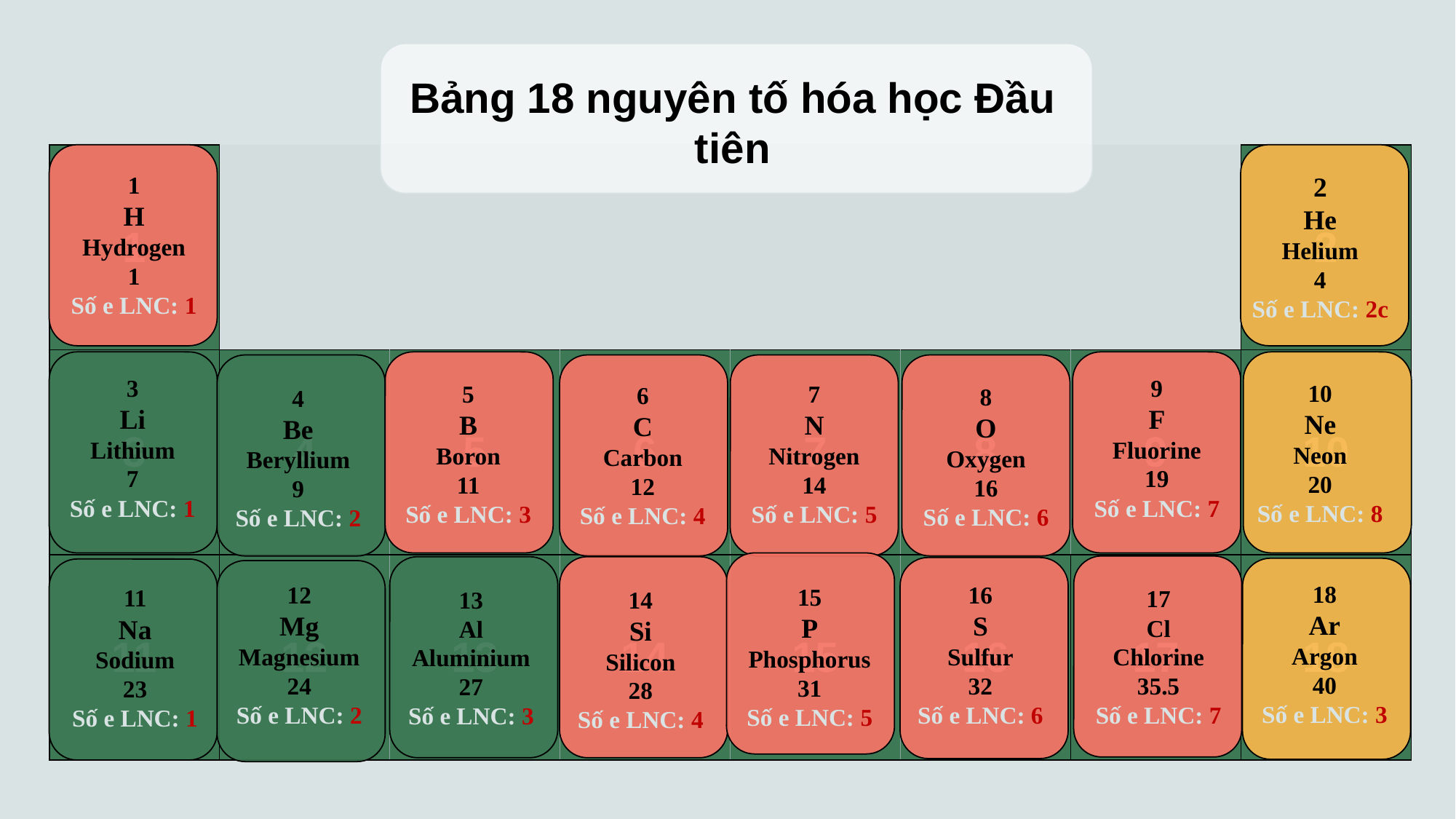

Bảng 18 nguyên tố hóa học Đầu tiên

| 1 |  |  |  |  |  |  | 2 |
| --- | --- | --- | --- | --- | --- | --- | --- |
| 3 | 4 | 5 | 6 | 7 | 8 | 9 | 10 |
| 11 | 12 | 13 | 14 | 15 | 16 | 17 | 18 |

1
H
Hydrogen
1
Số e LNC: 1
2
He
Helium
4
Số e LNC: 2c

9
F
Fluorine
19
Số e LNC: 7
3
Li
Lithium
7
Số e LNC: 1
10
Ne
Neon
20
Số e LNC: 8
7
N
Nitrogen
14
Số e LNC: 5
5
B
Boron
11
Số e LNC: 3
6
C
Carbon
12
Số e LNC: 4
8
O
Oxygen
16
Số e LNC: 6
4
Be
Beryllium
9
Số e LNC: 2

18
Ar
Argon
40
Số e LNC: 3
16
S
Sulfur
32
Số e LNC: 6
12
Mg
Magnesium
24
Số e LNC: 2
15
P
Phosphorus
31
Số e LNC: 5
11
Na
Sodium
23
Số e LNC: 1
17
Cl
Chlorine
35.5
Số e LNC: 7
13
Al
Aluminium
27
Số e LNC: 3
14
Si
Silicon
28
Số e LNC: 4